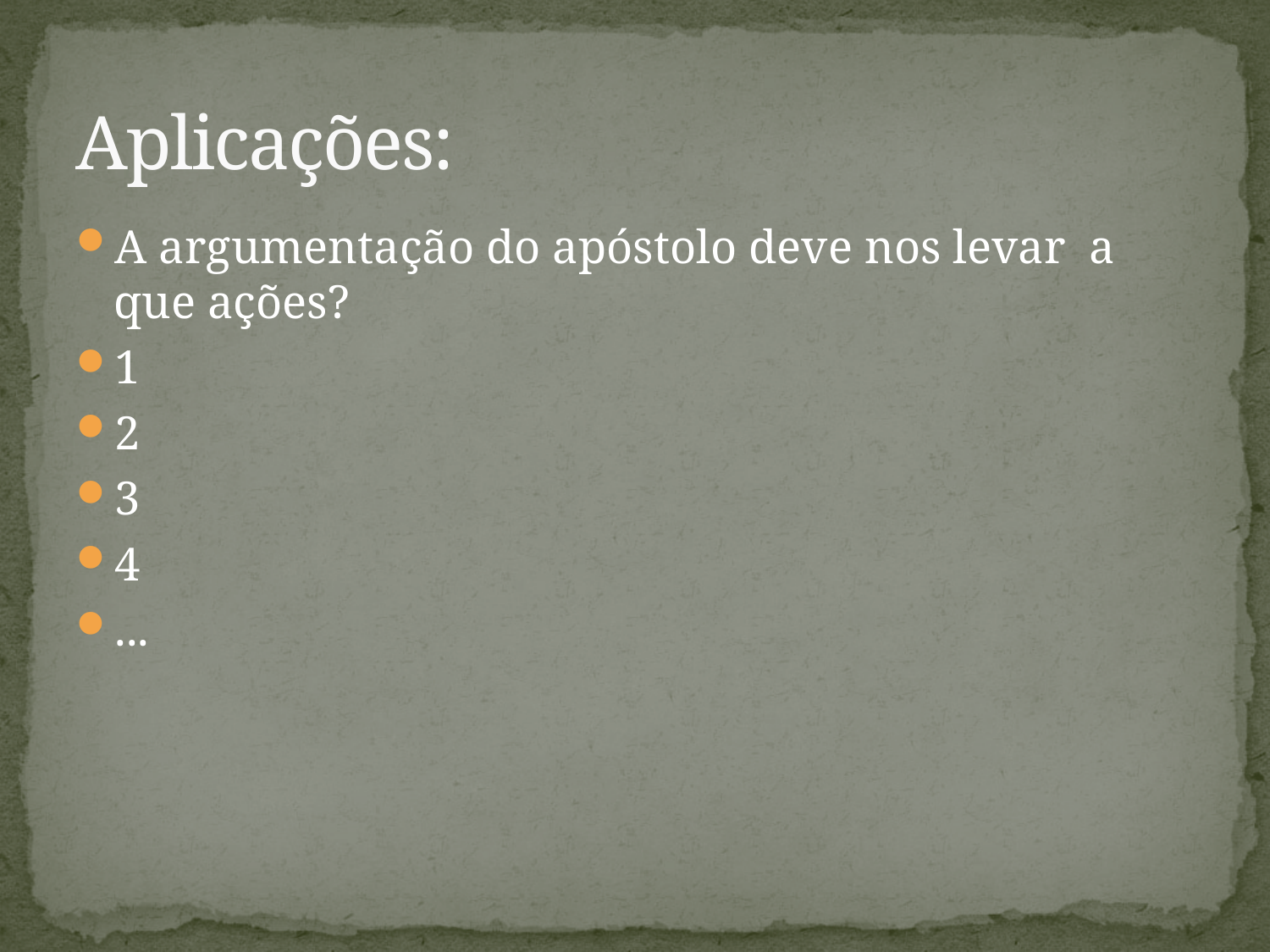

# Aplicações:
A argumentação do apóstolo deve nos levar  a que ações?
1
2
3
4
...